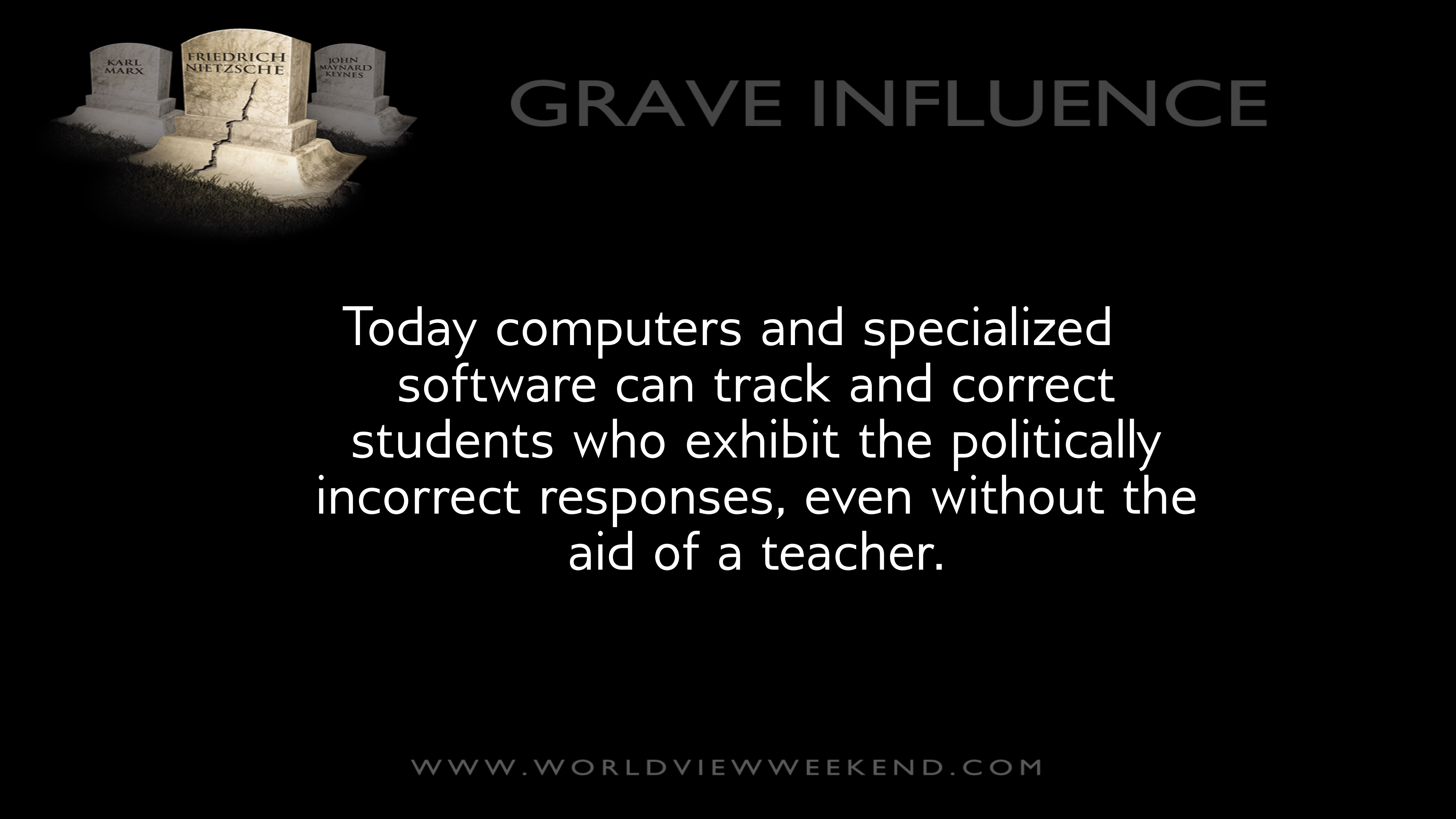

Today computers and specialized software can track and correct students who exhibit the politically incorrect responses, even without the aid of a teacher.